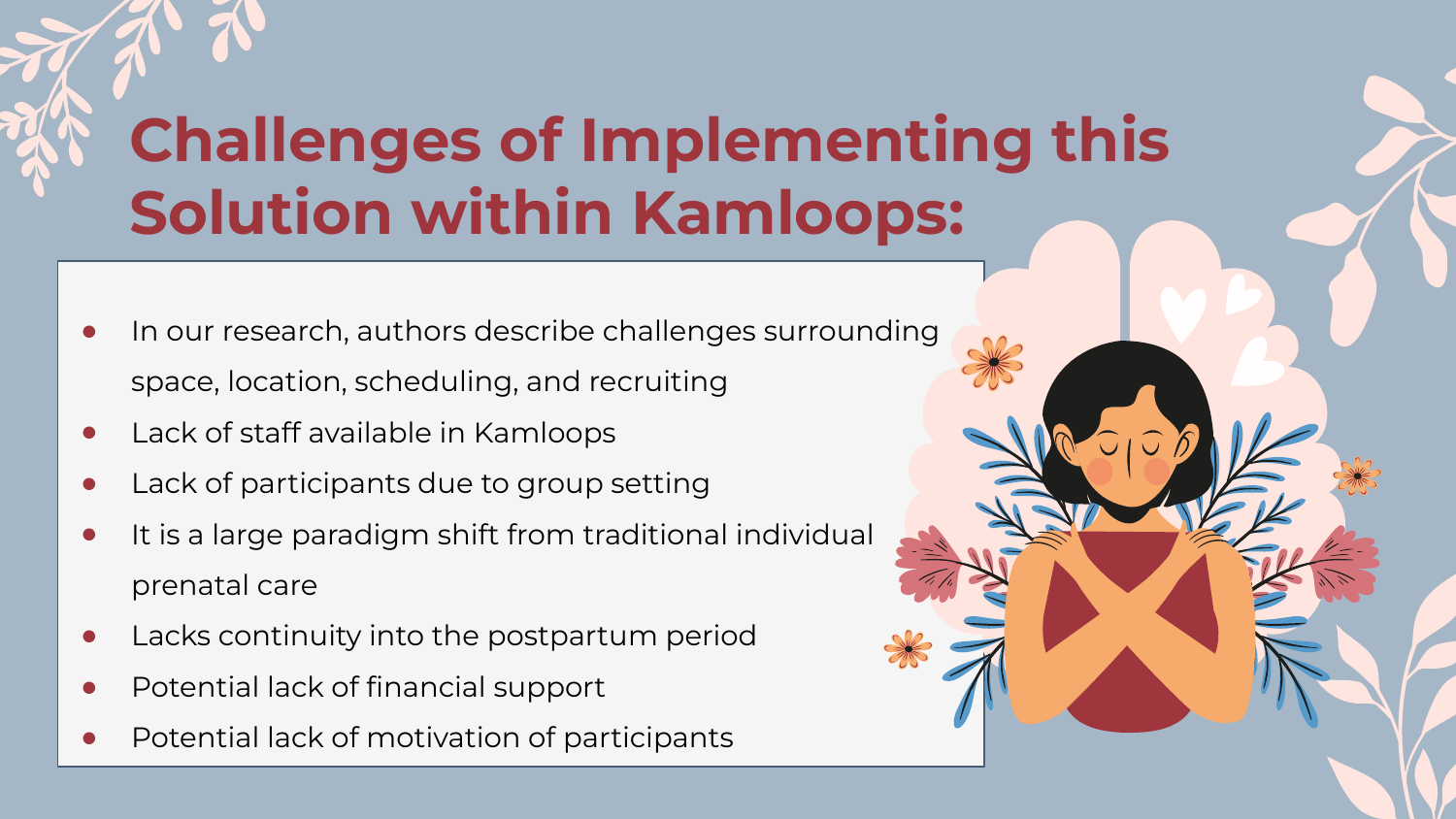

# Challenges of Implementing this Solution within Kamloops:

In our research, authors describe challenges surrounding space, location, scheduling, and recruiting
Lack of staff available in Kamloops
Lack of participants due to group setting
It is a large paradigm shift from traditional individual prenatal care
Lacks continuity into the postpartum period
Potential lack of financial support
Potential lack of motivation of participants